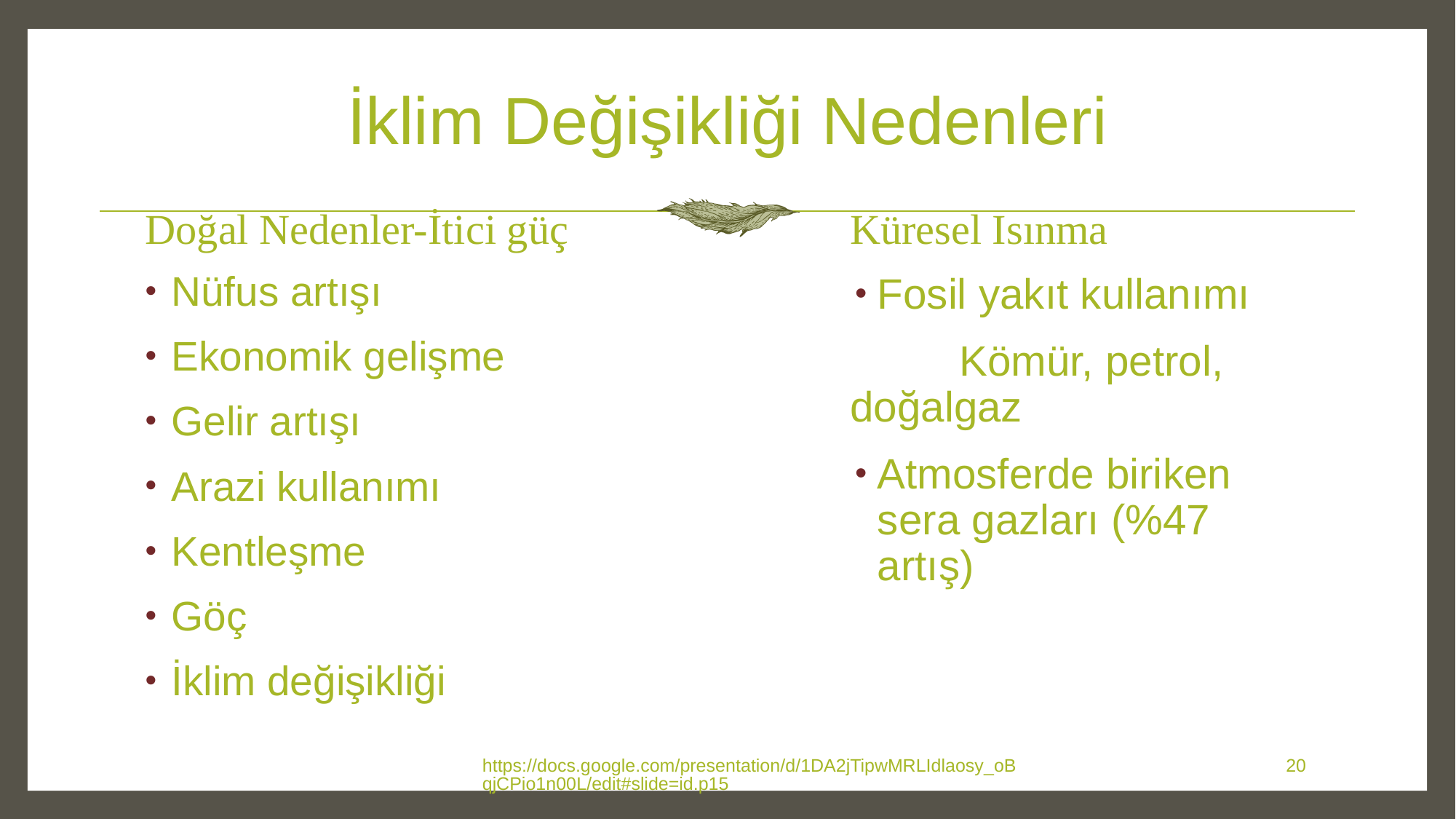

# İklim Değişikliği Nedenleri
Doğal Nedenler-İtici güç
Küresel Isınma
Nüfus artışı
Ekonomik gelişme
Gelir artışı
Arazi kullanımı
Kentleşme
Göç
İklim değişikliği
Fosil yakıt kullanımı
	Kömür, petrol, doğalgaz
Atmosferde biriken sera gazları (%47 artış)

https://docs.google.com/presentation/d/1DA2jTipwMRLIdlaosy_oBqjCPio1n00L/edit#slide=id.p15
20